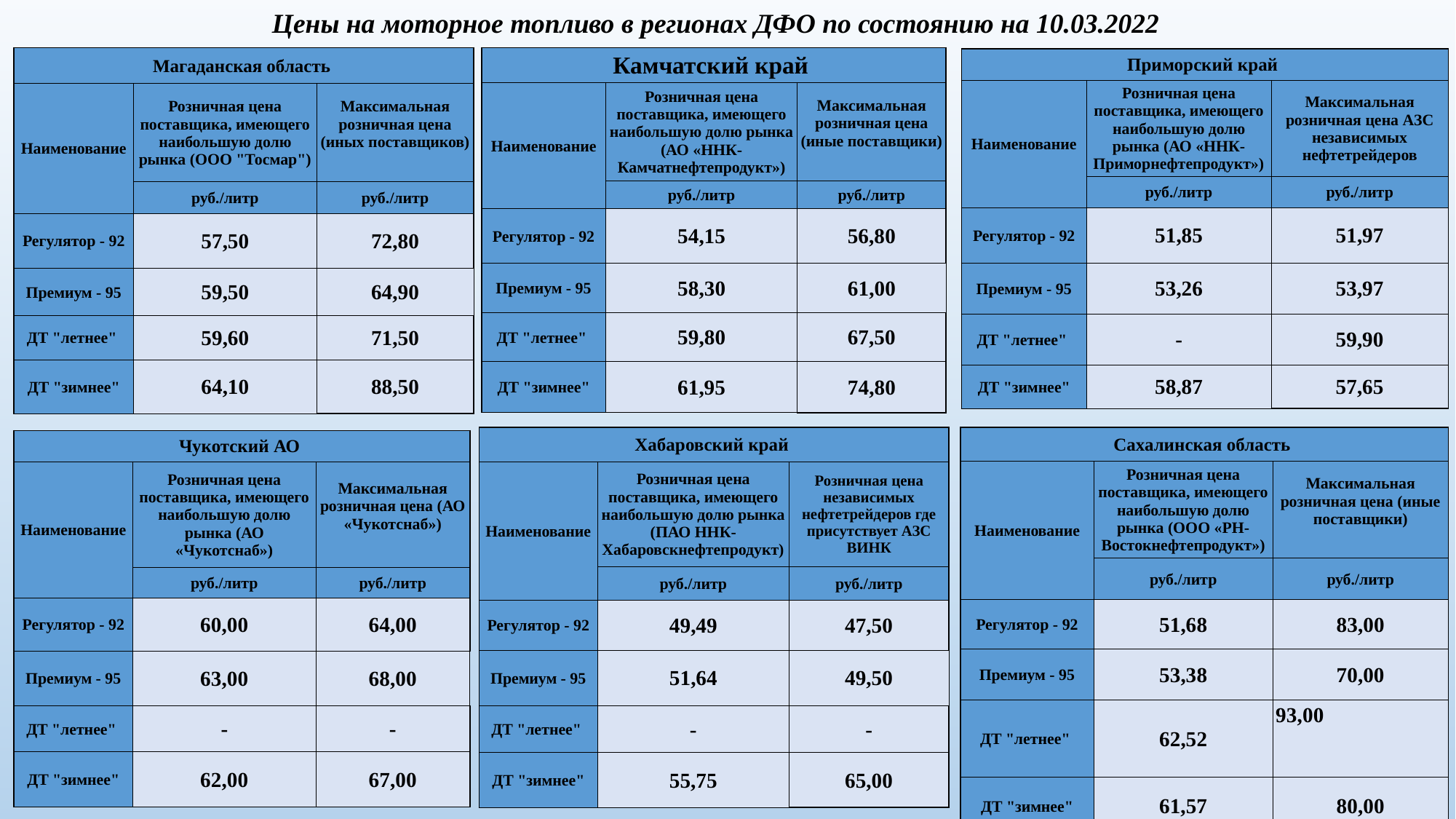

Цены на моторное топливо в регионах ДФО по состоянию на 10.03.2022
#
| Магаданская область |  |  |
| --- | --- | --- |
| Наименование | Розничная цена поставщика, имеющего наибольшую долю рынка (ООО "Тосмар") | Максимальная розничная цена (иных поставщиков) |
|  | руб./литр | руб./литр |
| Регулятор - 92 | 57,50 | 72,80 |
| Премиум - 95 | 59,50 | 64,90 |
| ДТ "летнее" | 59,60 | 71,50 |
| ДТ "зимнее" | 64,10 | 88,50 |
| Камчатский край |  |  |
| --- | --- | --- |
| Наименование | Розничная цена поставщика, имеющего наибольшую долю рынка (АО «ННК-Камчатнефтепродукт») | Максимальная розничная цена (иные поставщики) |
|  | руб./литр | руб./литр |
| Регулятор - 92 | 54,15 | 56,80 |
| Премиум - 95 | 58,30 | 61,00 |
| ДТ "летнее" | 59,80 | 67,50 |
| ДТ "зимнее" | 61,95 | 74,80 |
| Приморский край |  |  |
| --- | --- | --- |
| Наименование | Розничная цена поставщика, имеющего наибольшую долю рынка (АО «ННК-Приморнефтепродукт») | Максимальная розничная цена АЗС независимых нефтетрейдеров |
|  | руб./литр | руб./литр |
| Регулятор - 92 | 51,85 | 51,97 |
| Премиум - 95 | 53,26 | 53,97 |
| ДТ "летнее" | - | 59,90 |
| ДТ "зимнее" | 58,87 | 57,65 |
| Хабаровский край |  |  |
| --- | --- | --- |
| Наименование | Розничная цена поставщика, имеющего наибольшую долю рынка (ПАО ННК-Хабаровскнефтепродукт) | Розничная цена независимых нефтетрейдеров где присутствует АЗС ВИНК |
|  | руб./литр | руб./литр |
| Регулятор - 92 | 49,49 | 47,50 |
| Премиум - 95 | 51,64 | 49,50 |
| ДТ "летнее" | - | - |
| ДТ "зимнее" | 55,75 | 65,00 |
| Сахалинская область |  |  |
| --- | --- | --- |
| Наименование | Розничная цена поставщика, имеющего наибольшую долю рынка (ООО «РН-Востокнефтепродукт») | Максимальная розничная цена (иные поставщики) |
|  | руб./литр | руб./литр |
| Регулятор - 92 | 51,68 | 83,00 |
| Премиум - 95 | 53,38 | 70,00 |
| ДТ "летнее" | 62,52 | 93,00 |
| ДТ "зимнее" | 61,57 | 80,00 |
| Чукотский АО |  |  |
| --- | --- | --- |
| Наименование | Розничная цена поставщика, имеющего наибольшую долю рынка (АО «Чукотснаб») | Максимальная розничная цена (АО «Чукотснаб») |
|  | руб./литр | руб./литр |
| Регулятор - 92 | 60,00 | 64,00 |
| Премиум - 95 | 63,00 | 68,00 |
| ДТ "летнее" | - | - |
| ДТ "зимнее" | 62,00 | 67,00 |